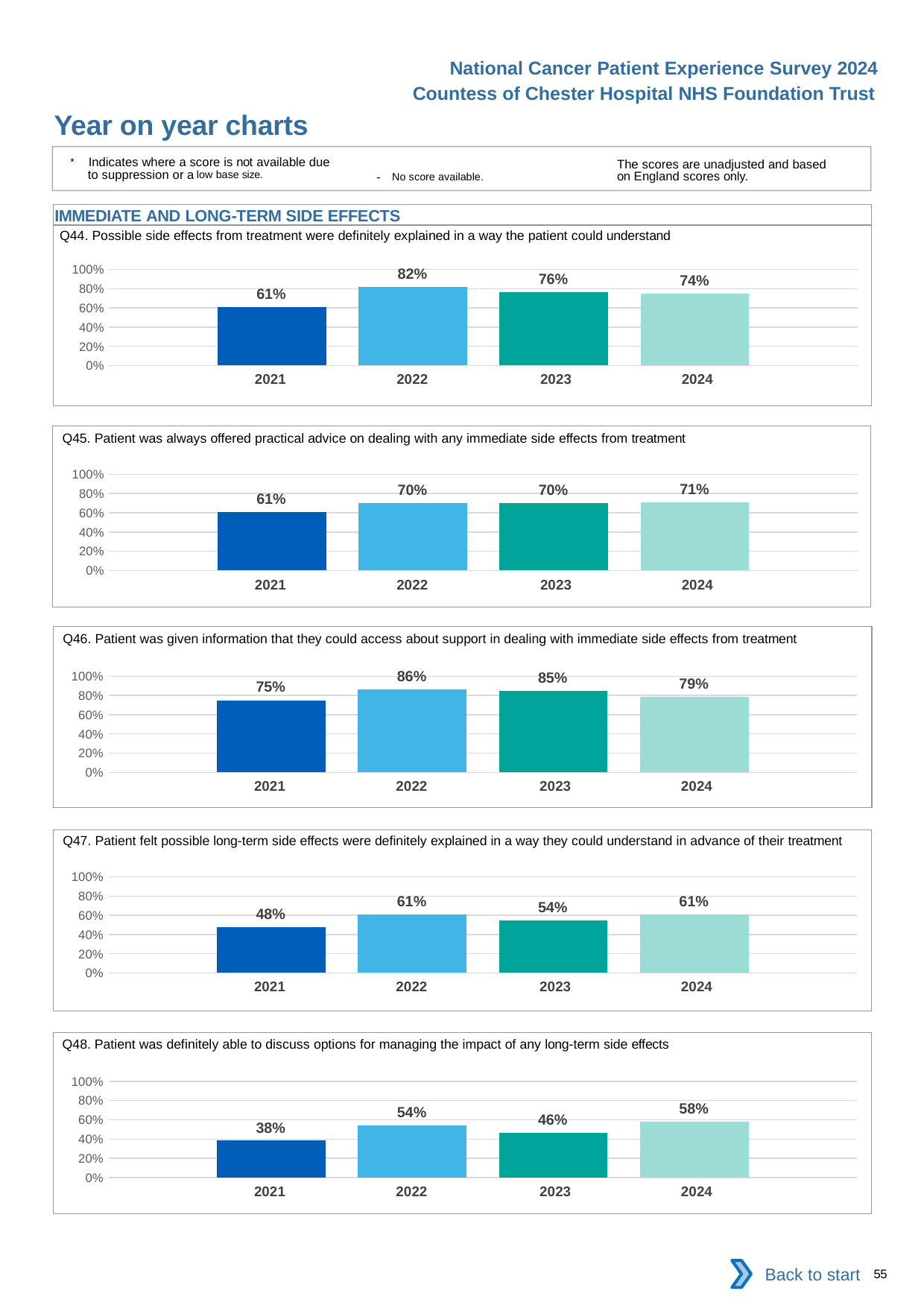

National Cancer Patient Experience Survey 2024
Countess of Chester Hospital NHS Foundation Trust
Year on year charts

*  Indicates where a score is not available due to suppression or a low base size.
The scores are unadjusted and based on England scores only.
- No score available.
IMMEDIATE AND LONG-TERM SIDE EFFECTS
Q44. Possible side effects from treatment were definitely explained in a way the patient could understand

### Chart

| Category | 2021 | 2022 | 2023 | 2024 |
|---|---|---|---|---|
| Category 1 | 0.61 | 0.8153846 | 0.7619048 | 0.7449664 |
| 2021 | 2022 | 2023 | 2024 |
| --- | --- | --- | --- |
Q45. Patient was always offered practical advice on dealing with any immediate side effects from treatment

### Chart

| Category | 2021 | 2022 | 2023 | 2024 |
|---|---|---|---|---|
| Category 1 | 0.6086957 | 0.6984127 | 0.7006803 | 0.7092199 |
| 2021 | 2022 | 2023 | 2024 |
| --- | --- | --- | --- |
Q46. Patient was given information that they could access about support in dealing with immediate side effects from treatment

### Chart

| Category | 2021 | 2022 | 2023 | 2024 |
|---|---|---|---|---|
| Category 1 | 0.75 | 0.8645833 | 0.8468468 | 0.7857143 |
| 2021 | 2022 | 2023 | 2024 |
| --- | --- | --- | --- |
Q47. Patient felt possible long-term side effects were definitely explained in a way they could understand in advance of their treatment

### Chart

| Category | 2021 | 2022 | 2023 | 2024 |
|---|---|---|---|---|
| Category 1 | 0.4782609 | 0.6115702 | 0.5448718 | 0.6056338 |
| 2021 | 2022 | 2023 | 2024 |
| --- | --- | --- | --- |
Q48. Patient was definitely able to discuss options for managing the impact of any long-term side effects

### Chart

| Category | 2021 | 2022 | 2023 | 2024 |
|---|---|---|---|---|
| Category 1 | 0.382716 | 0.5408163 | 0.464 | 0.5798319 |
| 2021 | 2022 | 2023 | 2024 |
| --- | --- | --- | --- |
Back to start

55